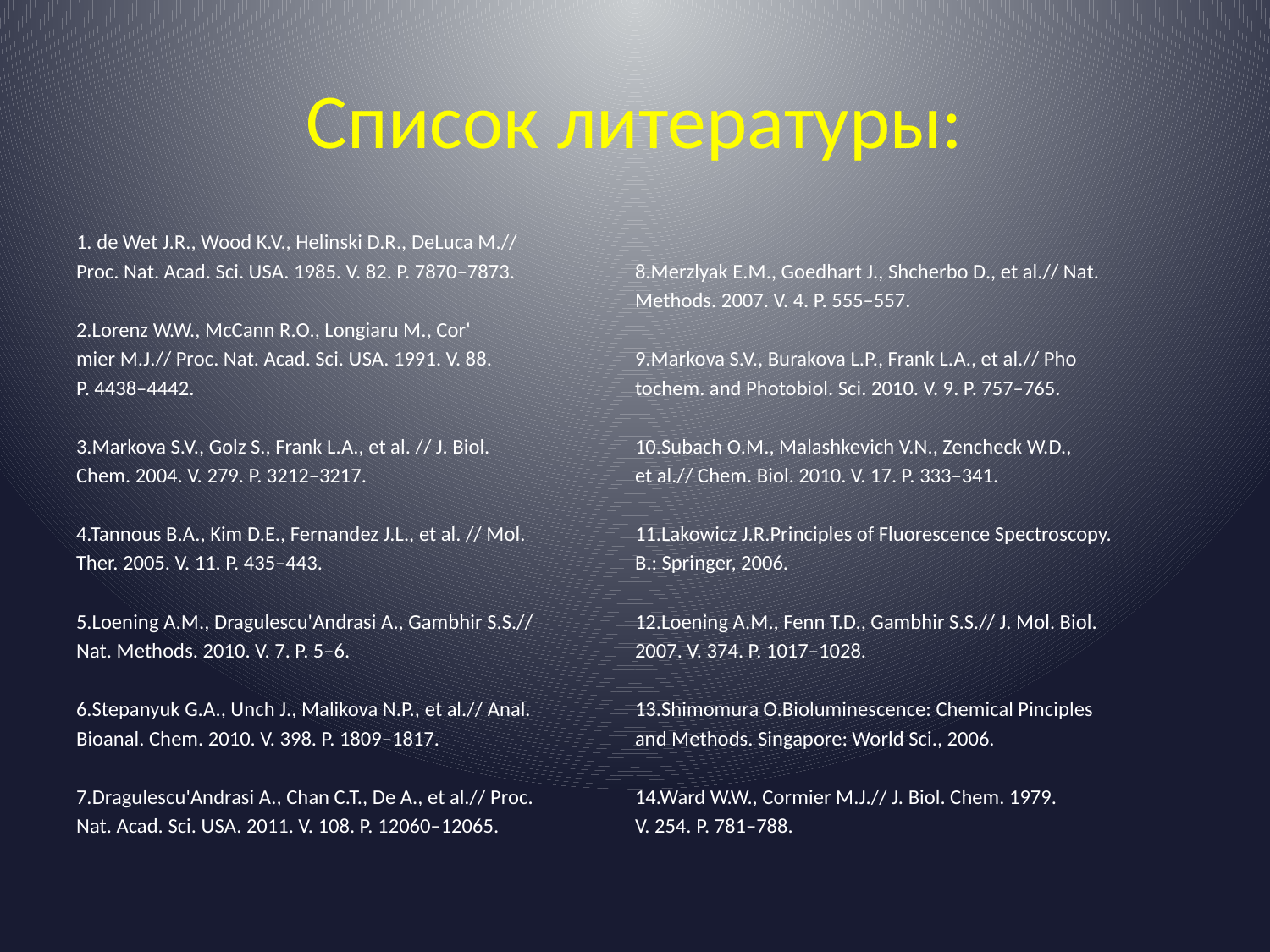

# Список литературы:
1. de Wet J.R., Wood K.V., Helinski D.R., DeLuca M.//
Proc. Nat. Acad. Sci. USA. 1985. V. 82. P. 7870–7873.

2.Lorenz W.W., McCann R.O., Longiaru M., Cor'
mier M.J.// Proc. Nat. Acad. Sci. USA. 1991. V. 88.
P. 4438–4442.

3.Markova S.V., Golz S., Frank L.A., et al. // J. Biol.
Chem. 2004. V. 279. P. 3212–3217.

4.Tannous B.A., Kim D.E., Fernandez J.L., et al. // Mol.
Ther. 2005. V. 11. P. 435–443.

5.Loening A.M., Dragulescu'Andrasi A., Gambhir S.S.//
Nat. Methods. 2010. V. 7. P. 5–6.

6.Stepanyuk G.A., Unch J., Malikova N.P., et al.// Anal.
Bioanal. Chem. 2010. V. 398. P. 1809–1817.

7.Dragulescu'Andrasi A., Chan C.T., De A., et al.// Proc.
Nat. Acad. Sci. USA. 2011. V. 108. P. 12060–12065.

8.Merzlyak E.M., Goedhart J., Shcherbo D., et al.// Nat.
Methods. 2007. V. 4. P. 555–557.

9.Markova S.V., Burakova L.P., Frank L.A., et al.// Pho
tochem. and Photobiol. Sci. 2010. V. 9. P. 757–765.

10.Subach O.M., Malashkevich V.N., Zencheck W.D.,
et al.// Chem. Biol. 2010. V. 17. P. 333–341.

11.Lakowicz J.R.Principles of Fluorescence Spectroscopy.
B.: Springer, 2006.

12.Loening A.M., Fenn T.D., Gambhir S.S.// J. Mol. Biol.
2007. V. 374. P. 1017–1028.

13.Shimomura O.Bioluminescence: Chemical Pinciples
and Methods. Singapore: World Sci., 2006.

14.Ward W.W., Cormier M.J.// J. Biol. Chem. 1979.
V. 254. P. 781–788.